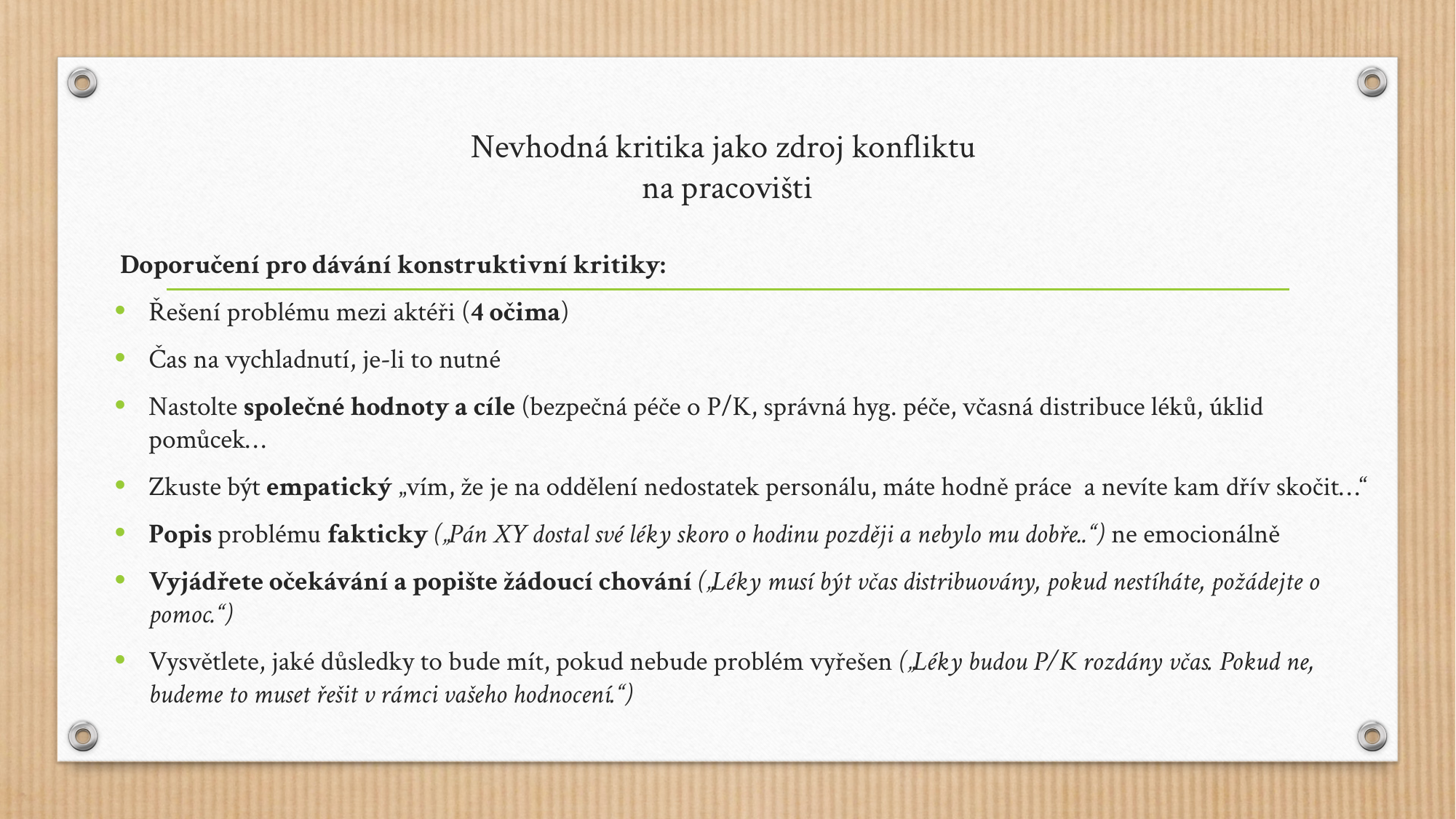

# Nevhodná kritika jako zdroj konfliktu na pracovišti
Doporučení pro dávání konstruktivní kritiky:
Řešení problému mezi aktéři (4 očima)
Čas na vychladnutí, je-li to nutné
Nastolte společné hodnoty a cíle (bezpečná péče o P/K, správná hyg. péče, včasná distribuce léků, úklid pomůcek…
Zkuste být empatický „vím, že je na oddělení nedostatek personálu, máte hodně práce  a nevíte kam dřív skočit…“
Popis problému fakticky („Pán XY dostal své léky skoro o hodinu později a nebylo mu dobře..“) ne emocionálně
Vyjádřete očekávání a popište žádoucí chování („Léky musí být včas distribuovány, pokud nestíháte, požádejte o pomoc.“)
Vysvětlete, jaké důsledky to bude mít, pokud nebude problém vyřešen („Léky budou P/K rozdány včas. Pokud ne, budeme to muset řešit v rámci vašeho hodnocení.“)